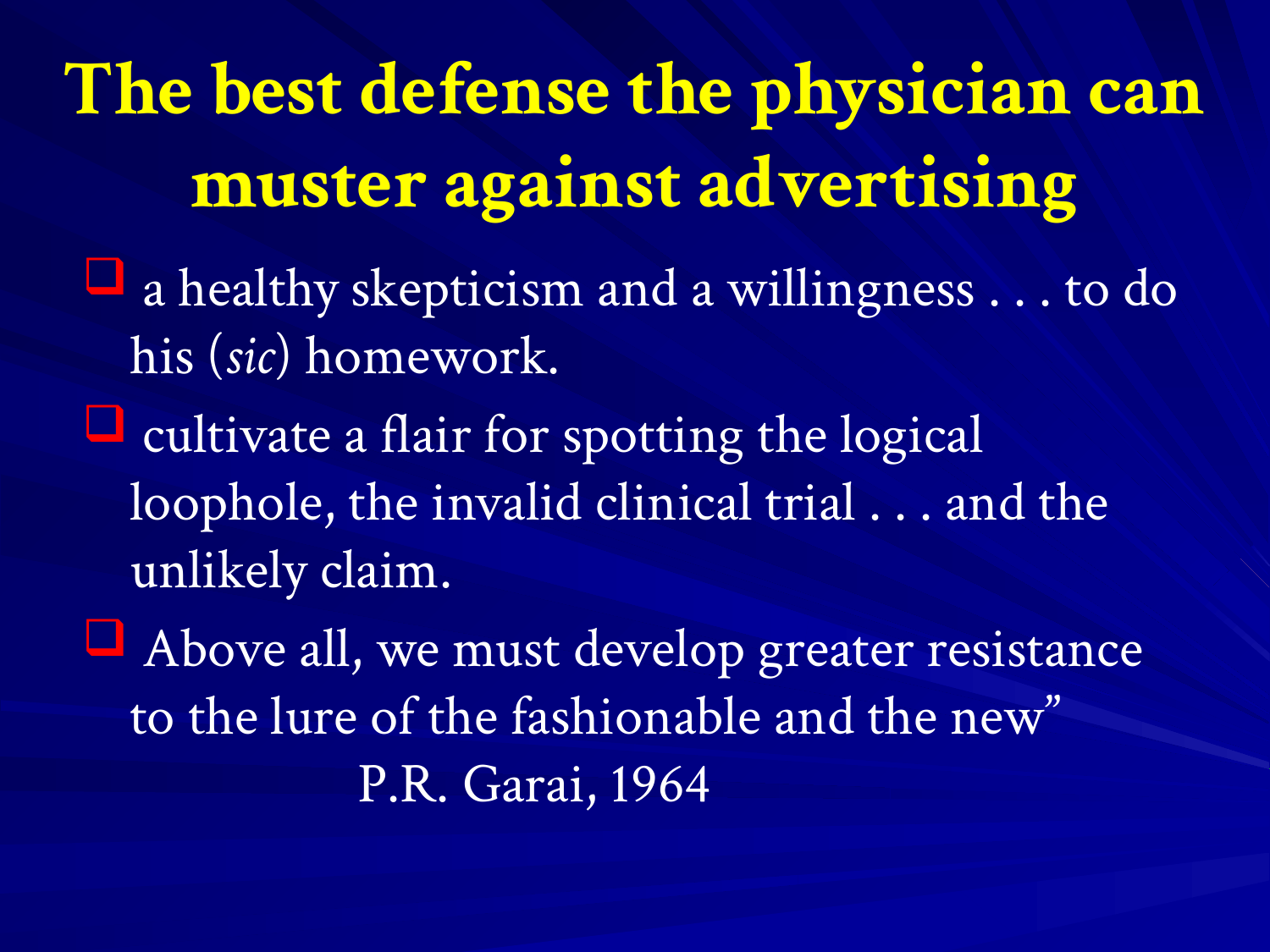

# The best defense the physician can muster against advertising
 a healthy skepticism and a willingness . . . to do his (sic) homework.
 cultivate a flair for spotting the logical loophole, the invalid clinical trial . . . and the unlikely claim.
 Above all, we must develop greater resistance to the lure of the fashionable and the new”                            P.R. Garai, 1964